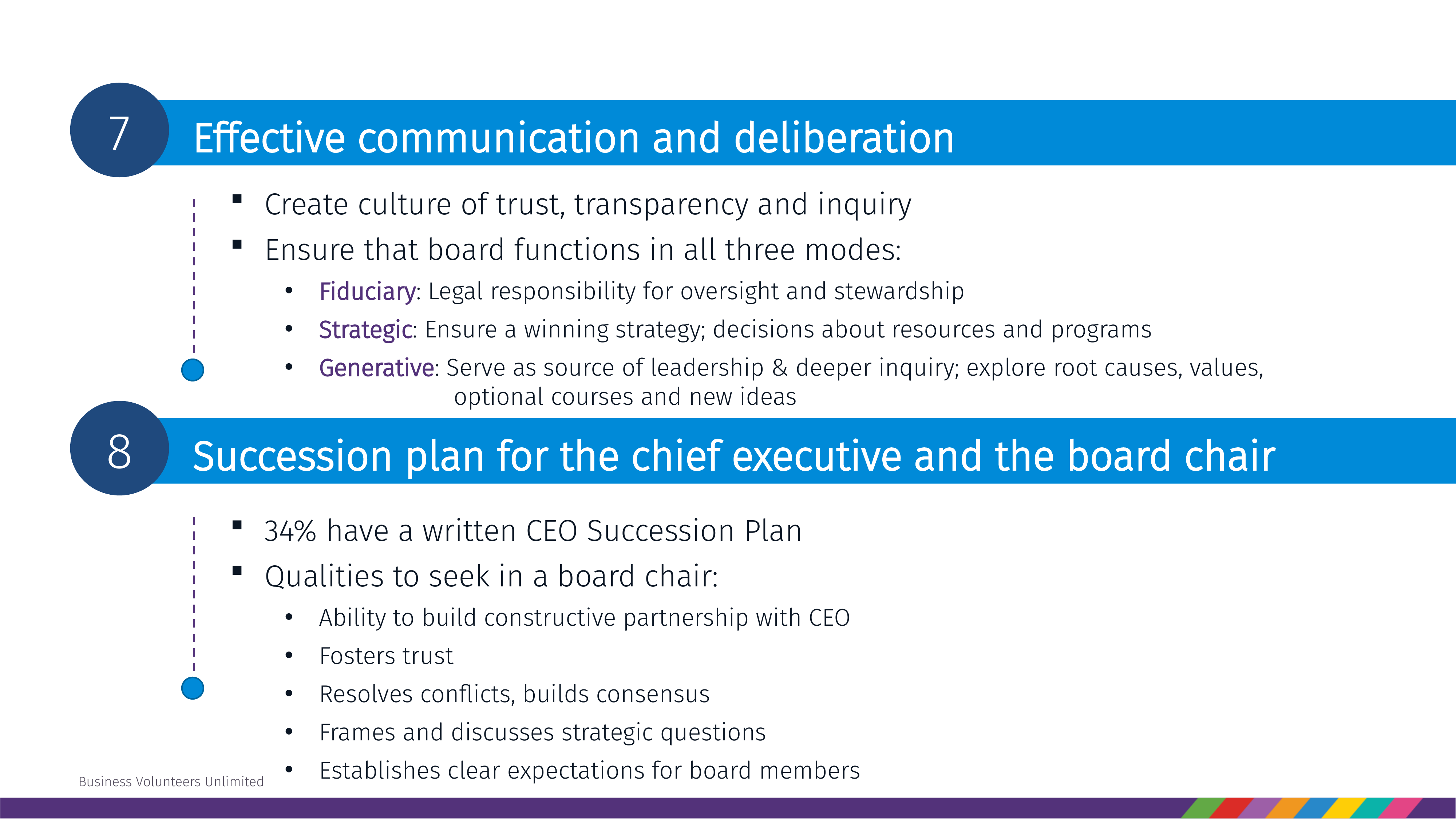

7
Effective communication and deliberation
Create culture of trust, transparency and inquiry
Ensure that board functions in all three modes:
Fiduciary: Legal responsibility for oversight and stewardship
Strategic: Ensure a winning strategy; decisions about resources and programs
Generative: Serve as source of leadership & deeper inquiry; explore root causes, values,
                    optional courses and new ideas

8
Succession plan for the chief executive and the board chair
34% have a written CEO Succession Plan
Qualities to seek in a board chair:
Ability to build constructive partnership with CEO
Fosters trust
Resolves conflicts, builds consensus
Frames and discusses strategic questions
Establishes clear expectations for board members

Business Volunteers Unlimited